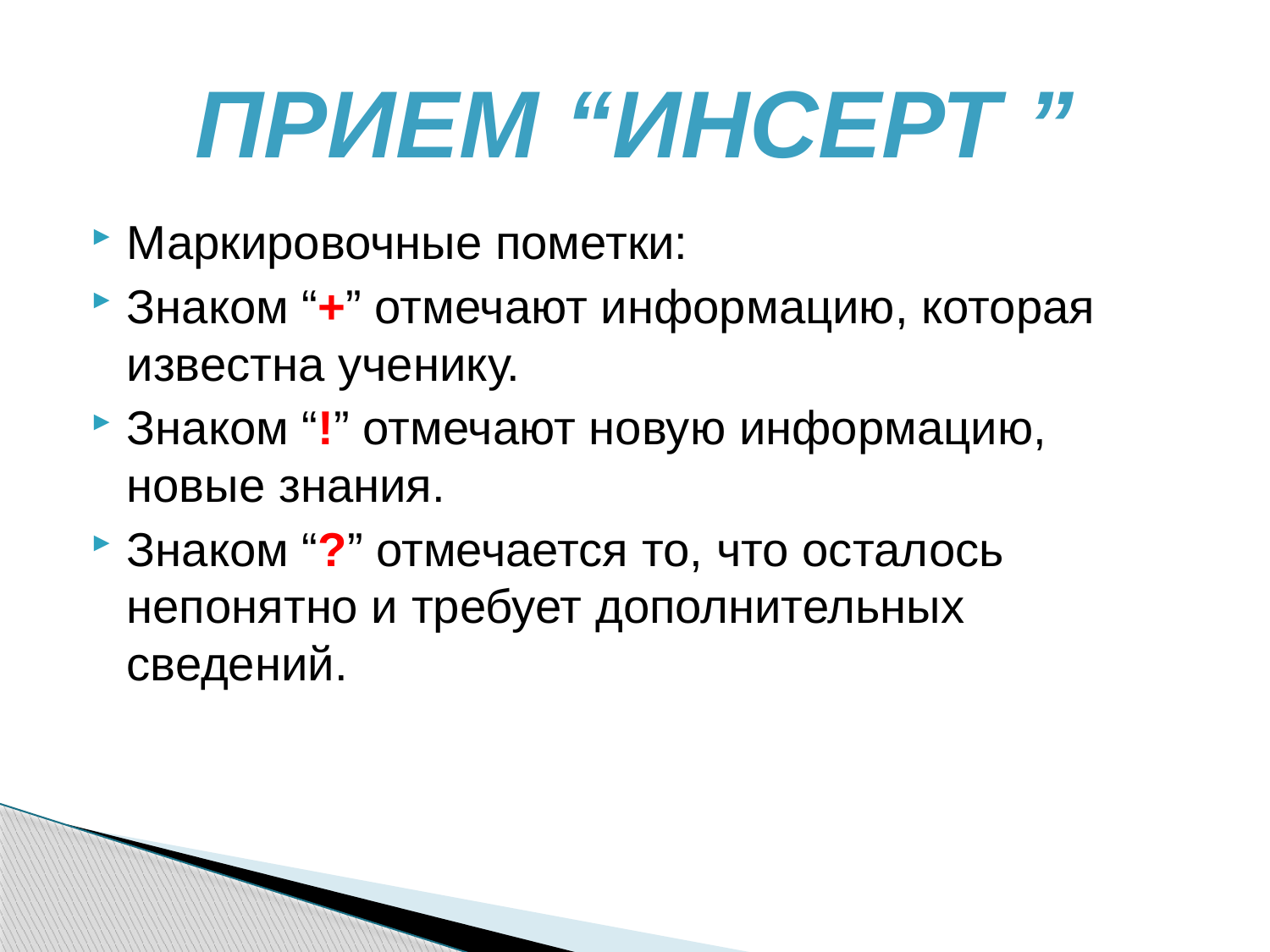

Прием “Инсерт ”
Маркировочные пометки:
Знаком “+” отмечают информацию, которая известна ученику.
Знаком “!” отмечают новую информацию, новые знания.
Знаком “?” отмечается то, что осталось непонятно и требует дополнительных сведений.